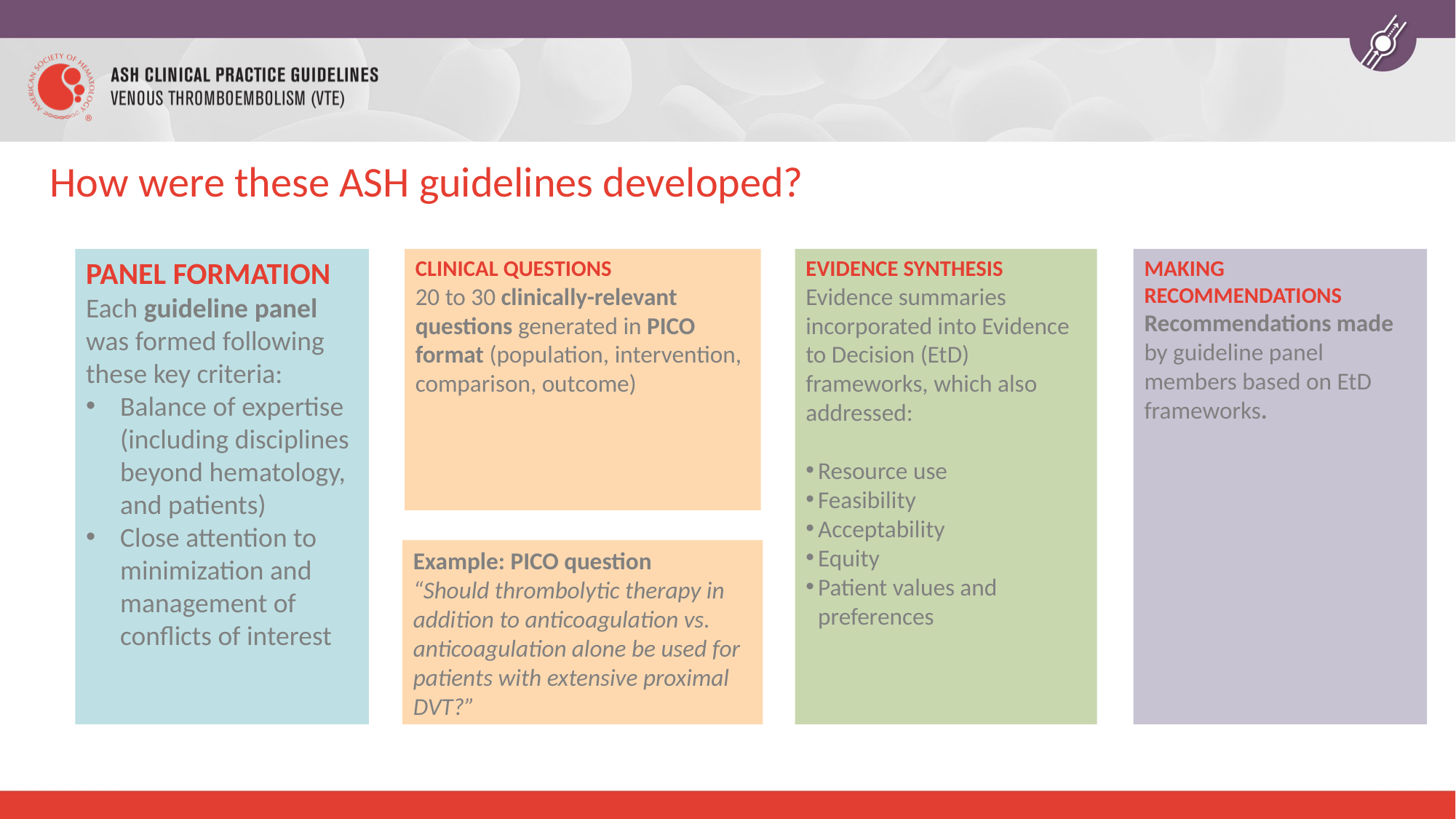

# How were these ASH guidelines developed?
PANEL FORMATION
Each guideline panel was formed following these key criteria:
Balance of expertise (including disciplines beyond hematology, and patients)
Close attention to minimization and management of conflicts of interest
CLINICAL QUESTIONS
20 to 30 clinically-relevant questions generated in PICO format (population, intervention, comparison, outcome)

EVIDENCE SYNTHESIS
Evidence summaries incorporated into Evidence to Decision (EtD) frameworks, which also addressed:

Resource use
Feasibility
Acceptability
Equity
Patient values and preferences

MAKING RECOMMENDATIONS
Recommendations made by guideline panel members based on EtD frameworks.
Example: PICO question
“Should thrombolytic therapy in addition to anticoagulation vs. anticoagulation alone be used for patients with extensive proximal DVT?”